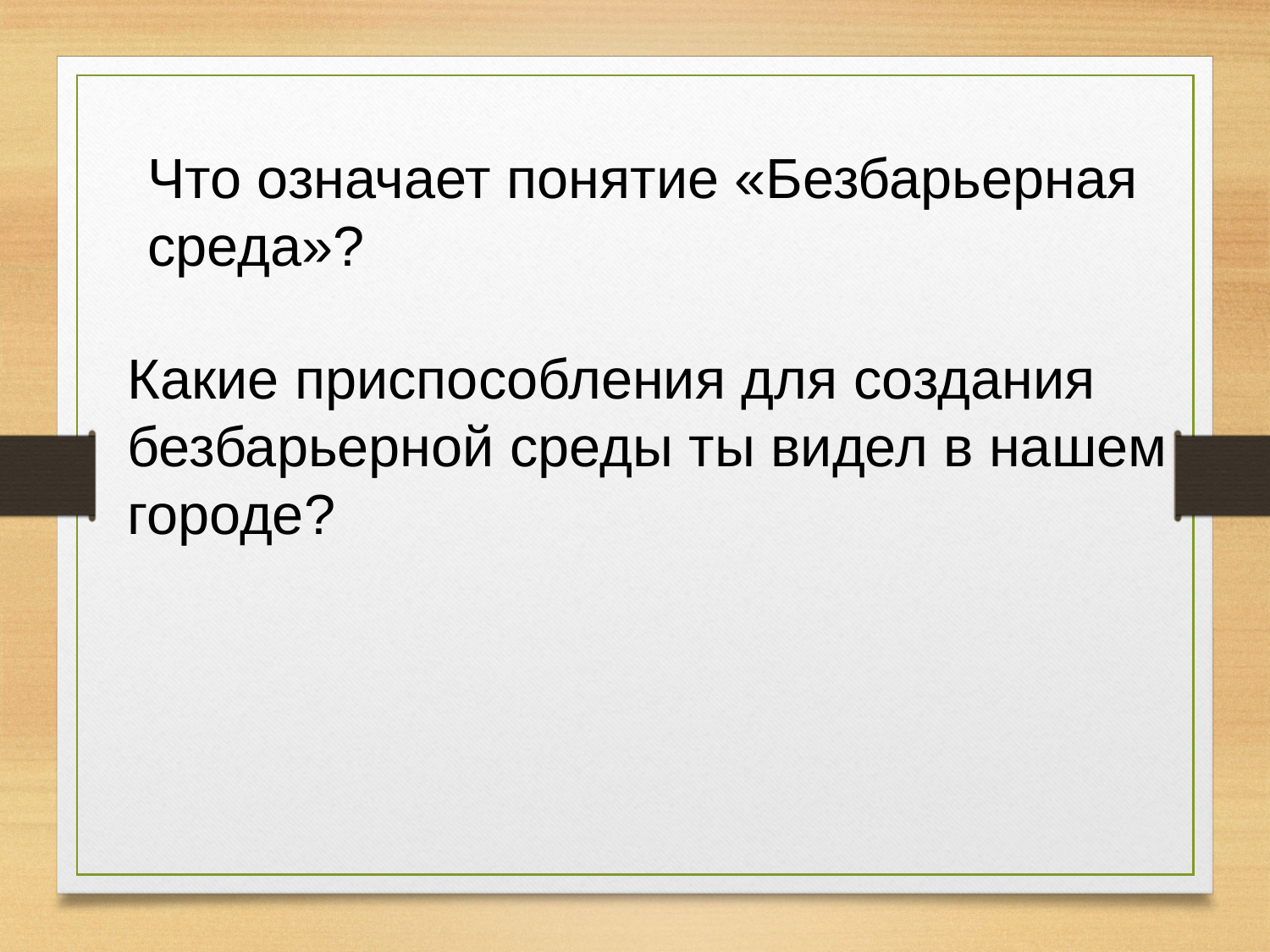

Что означает понятие «Безбарьерная среда»?
Какие приспособления для создания безбарьерной среды ты видел в нашем городе?